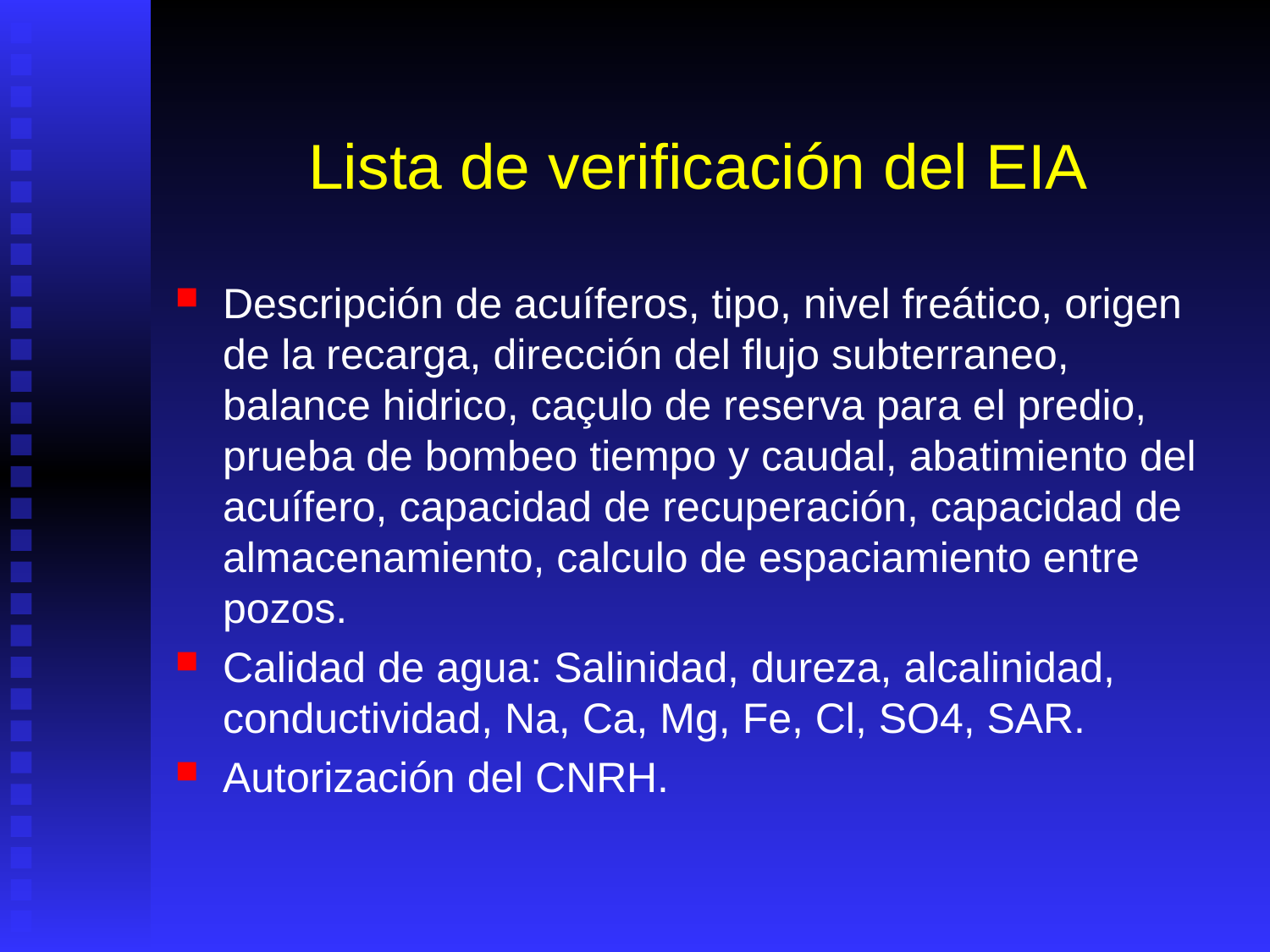

# Lista de verificación del EIA
Descripción de acuíferos, tipo, nivel freático, origen de la recarga, dirección del flujo subterraneo, balance hidrico, caçulo de reserva para el predio, prueba de bombeo tiempo y caudal, abatimiento del acuífero, capacidad de recuperación, capacidad de almacenamiento, calculo de espaciamiento entre pozos.
Calidad de agua: Salinidad, dureza, alcalinidad, conductividad, Na, Ca, Mg, Fe, Cl, SO4, SAR.
Autorización del CNRH.